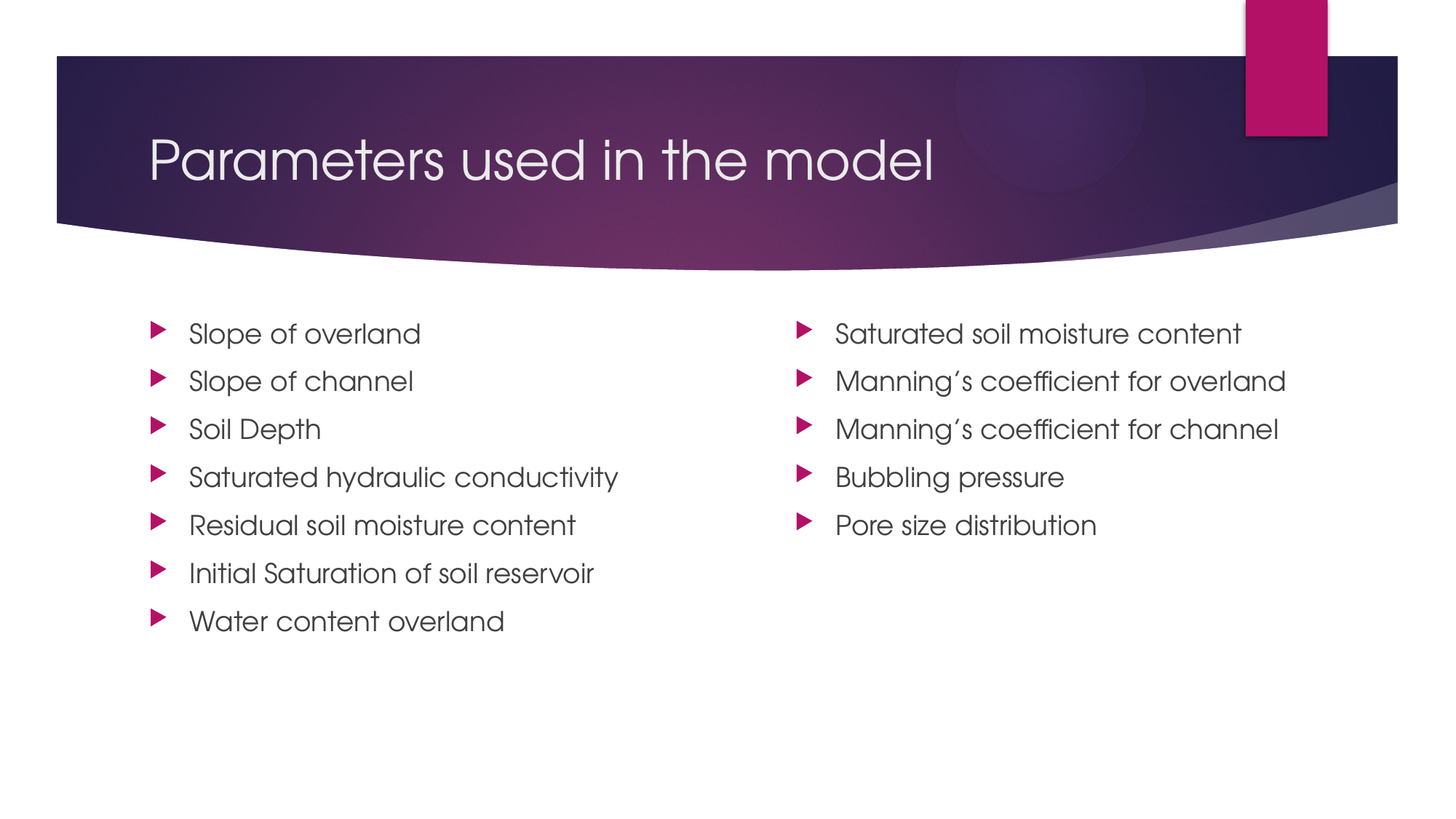

# Parameters used in the model
Slope of overland
Slope of channel
Soil Depth
Saturated hydraulic conductivity
Residual soil moisture content
Initial Saturation of soil reservoir
Water content overland
Saturated soil moisture content
Manning’s coefficient for overland
Manning’s coefficient for channel
Bubbling pressure
Pore size distribution